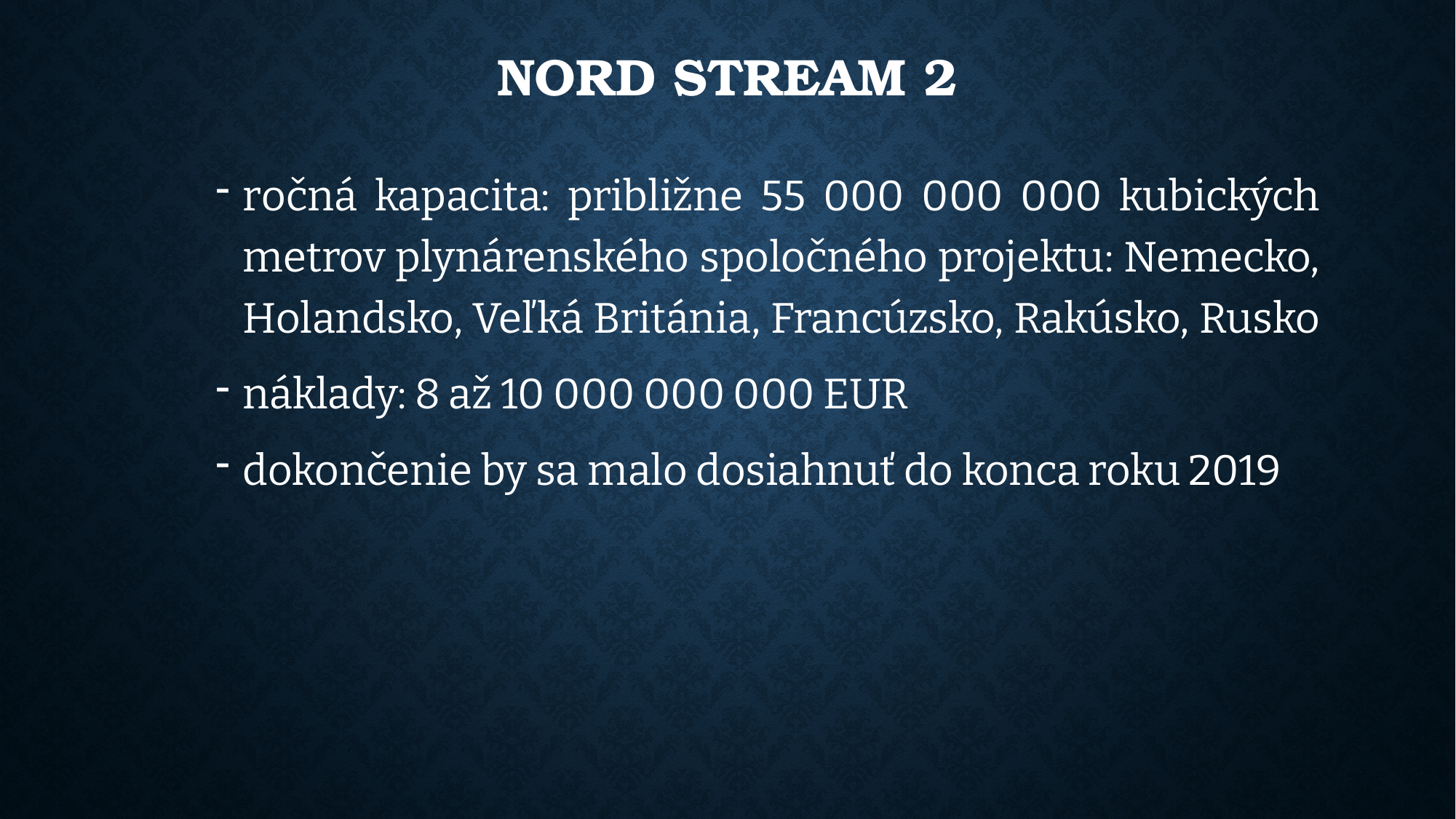

# Nord Stream 2
ročná kapacita: približne 55 000 000 000 kubických metrov plynárenského spoločného projektu: Nemecko, Holandsko, Veľká Británia, Francúzsko, Rakúsko, Rusko
náklady: 8 až 10 000 000 000 EUR
dokončenie by sa malo dosiahnuť do konca roku 2019